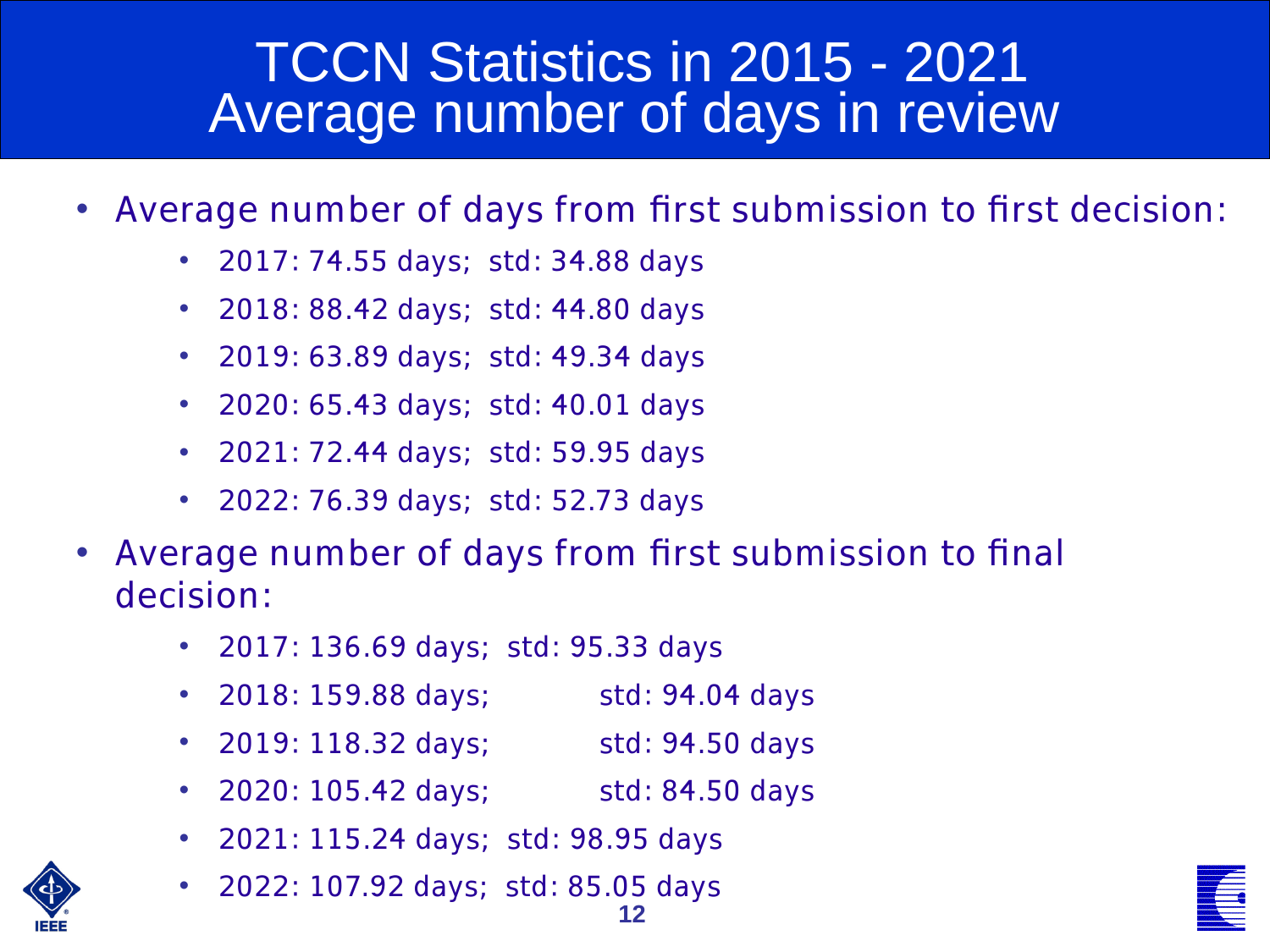

TCCN Statistics in 2015 - 2021
Average number of days in review
Average number of days from first submission to first decision:
2017: 74.55 days;  std: 34.88 days
2018: 88.42 days;  std: 44.80 days
2019: 63.89 days;  std: 49.34 days
2020: 65.43 days;  std: 40.01 days
2021: 72.44 days;  std: 59.95 days
2022: 76.39 days;  std: 52.73 days
Average number of days from first submission to final decision:
2017: 136.69 days;  std: 95.33 days
2018: 159.88 days;	std: 94.04 days
2019: 118.32 days;	std: 94.50 days
2020: 105.42 days;	std: 84.50 days
2021: 115.24 days;  std: 98.95 days
2022: 107.92 days;  std: 85.05 days
12
12